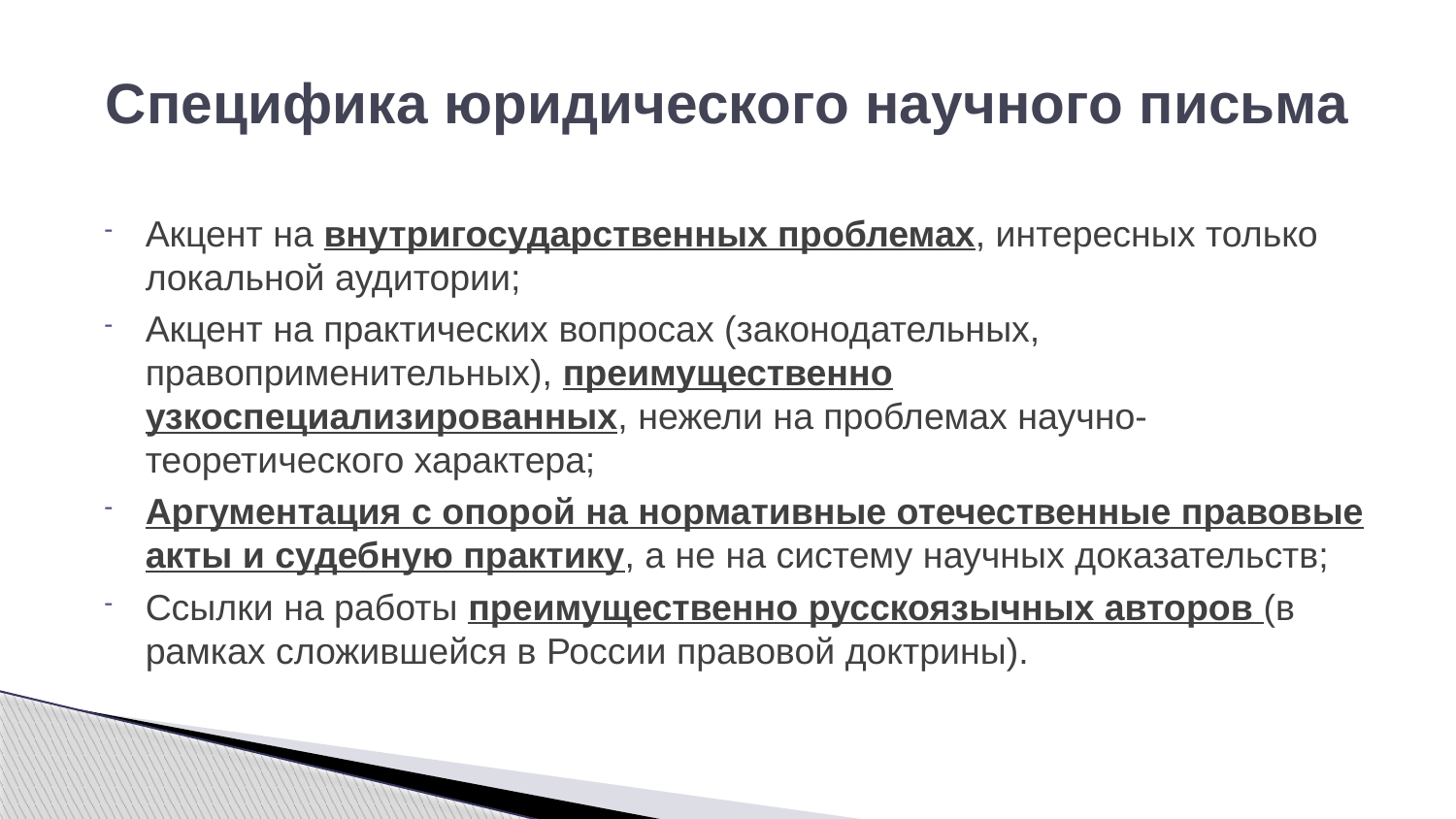

# Специфика юридического научного письма
Акцент на внутригосударственных проблемах, интересных только локальной аудитории;
Акцент на практических вопросах (законодательных, правоприменительных), преимущественно узкоспециализированных, нежели на проблемах научно-теоретического характера;
Аргументация с опорой на нормативные отечественные правовые акты и судебную практику, а не на систему научных доказательств;
Ссылки на работы преимущественно русскоязычных авторов (в рамках сложившейся в России правовой доктрины).